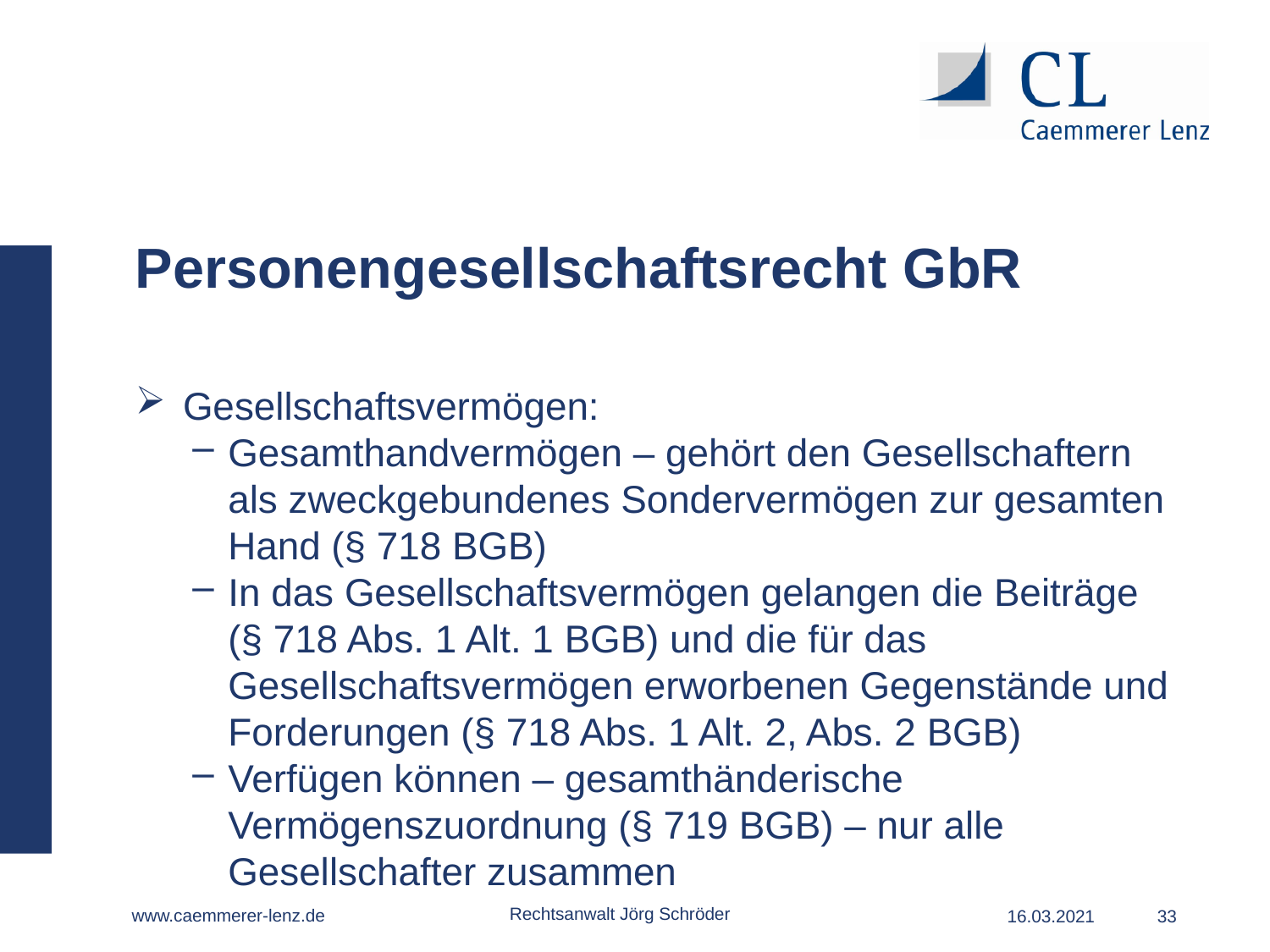

Personengesellschaftsrecht GbR
Gesellschaftsvermögen:
Gesamthandvermögen – gehört den Gesellschaftern als zweckgebundenes Sondervermögen zur gesamten Hand (§ 718 BGB)
In das Gesellschaftsvermögen gelangen die Beiträge (§ 718 Abs. 1 Alt. 1 BGB) und die für das Gesellschaftsvermögen erworbenen Gegenstände und Forderungen (§ 718 Abs. 1 Alt. 2, Abs. 2 BGB)
Verfügen können – gesamthänderische Vermögenszuordnung (§ 719 BGB) – nur alle Gesellschafter zusammen